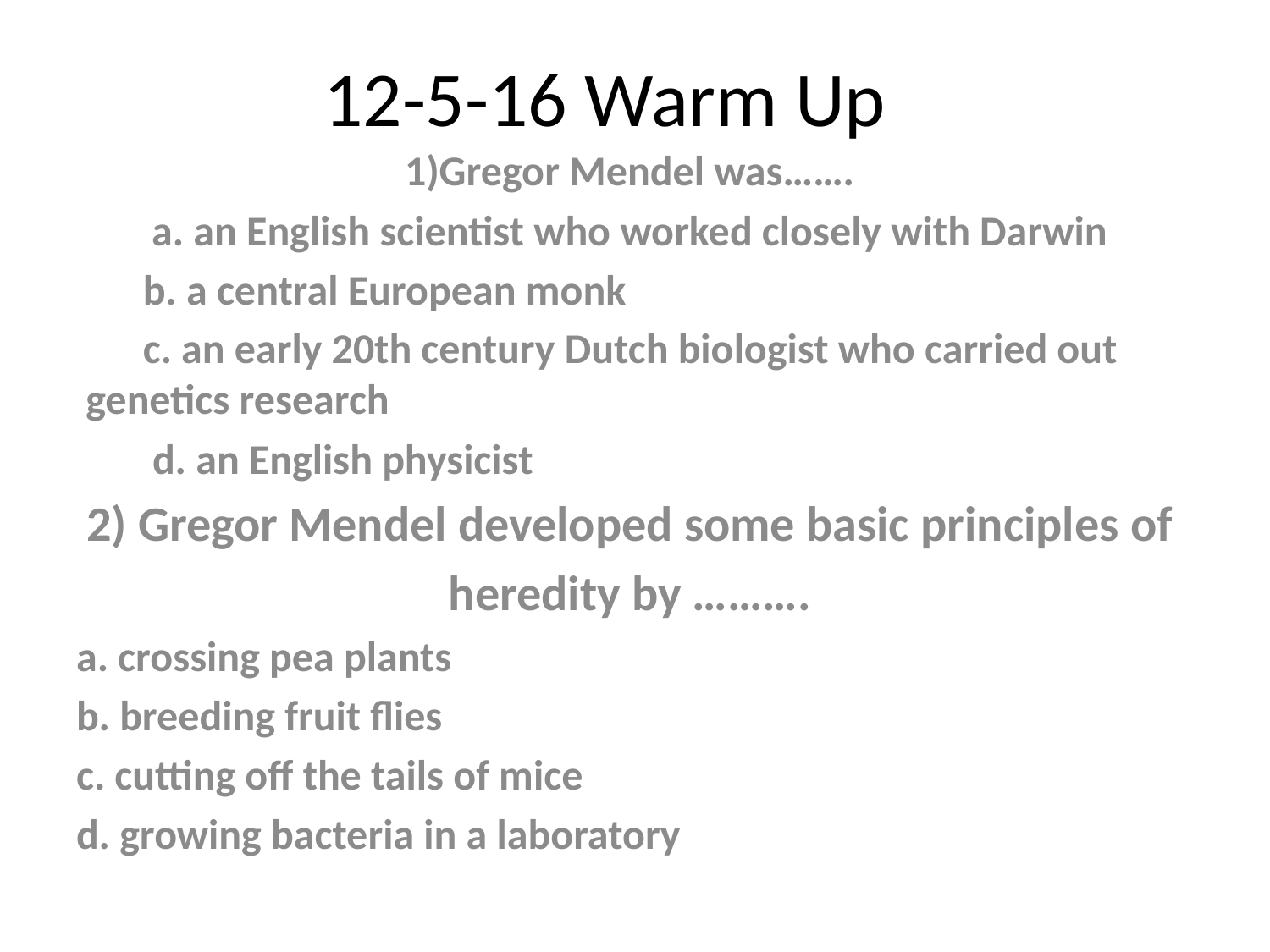

# 12-5-16 Warm Up
1)Gregor Mendel was…….
a. an English scientist who worked closely with Darwin
       b. a central European monk
       c. an early 20th century Dutch biologist who carried out        genetics research
        d. an English physicist
2) Gregor Mendel developed some basic principles of
heredity by ……….
a. crossing pea plants
b. breeding fruit flies
c. cutting off the tails of mice
d. growing bacteria in a laboratory